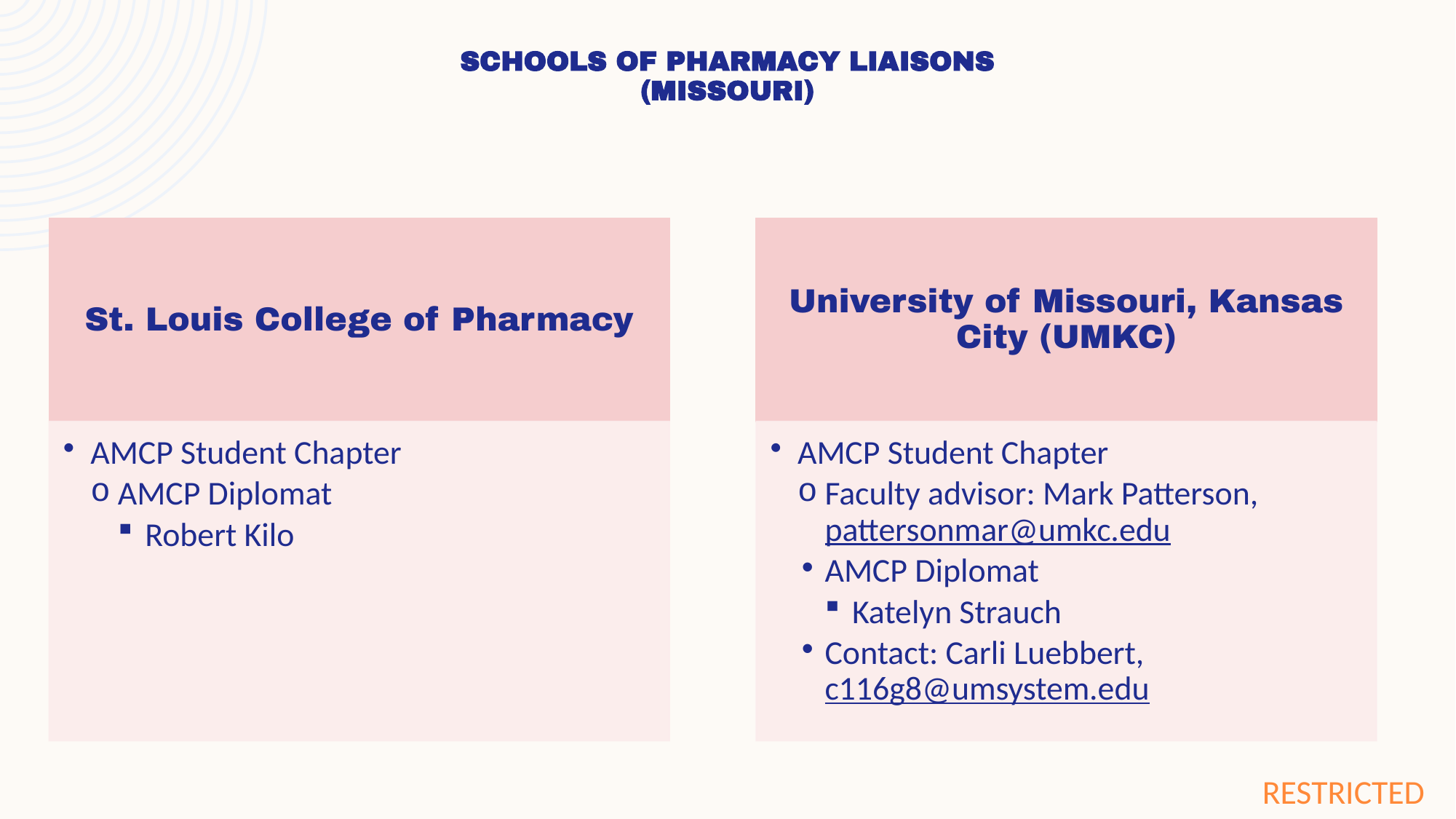

# Schools of pharmacy liaisons (Missouri)
St. Louis College of Pharmacy
AMCP Student Chapter
AMCP Diplomat
Robert Kilo

University of Missouri, Kansas City (UMKC)
AMCP Student Chapter
Faculty advisor: Mark Patterson, pattersonmar@umkc.edu
AMCP Diplomat
Katelyn Strauch
Contact: Carli Luebbert, c116g8@umsystem.edu